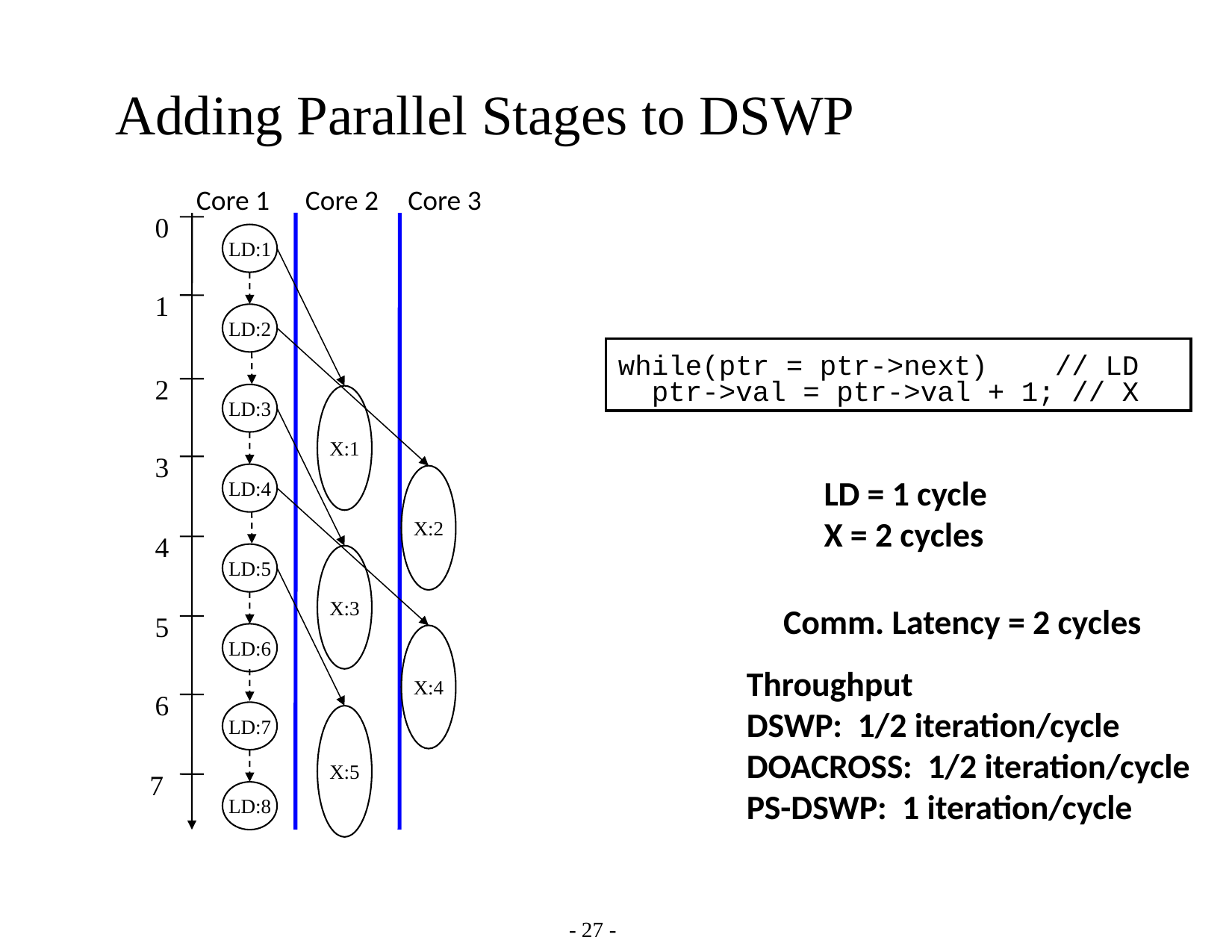

Adding Parallel Stages to DSWP
Core 1
Core 2
Core 3
0

LD:1

1

LD:2

while(ptr = ptr->next)    // LD
  ptr->val = ptr->val + 1; // X

2

LD:3
X:1

3

LD:4
LD = 1 cycle
X = 2 cycles

X:2

4

LD:5
X:3

Comm. Latency = 2 cycles
5

LD:6
X:4
Throughput
DSWP:  1/2 iteration/cycle
DOACROSS:  1/2 iteration/cycle
PS-DSWP:  1 iteration/cycle

6

LD:7
X:5

7

LD:8